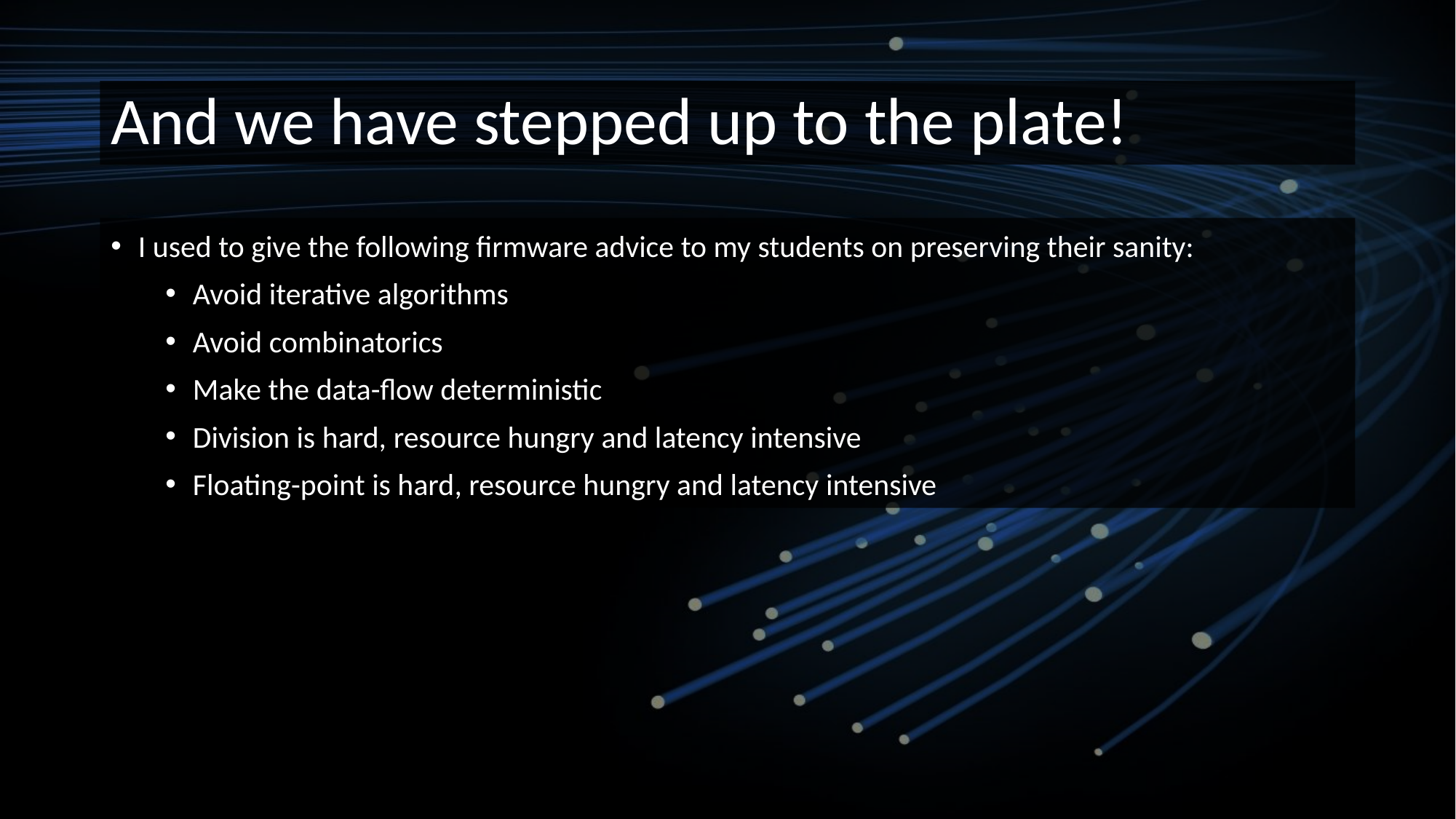

# And we have stepped up to the plate!
I used to give the following firmware advice to my students on preserving their sanity:
Avoid iterative algorithms
Avoid combinatorics
Make the data-flow deterministic
Division is hard, resource hungry and latency intensive
Floating-point is hard, resource hungry and latency intensive